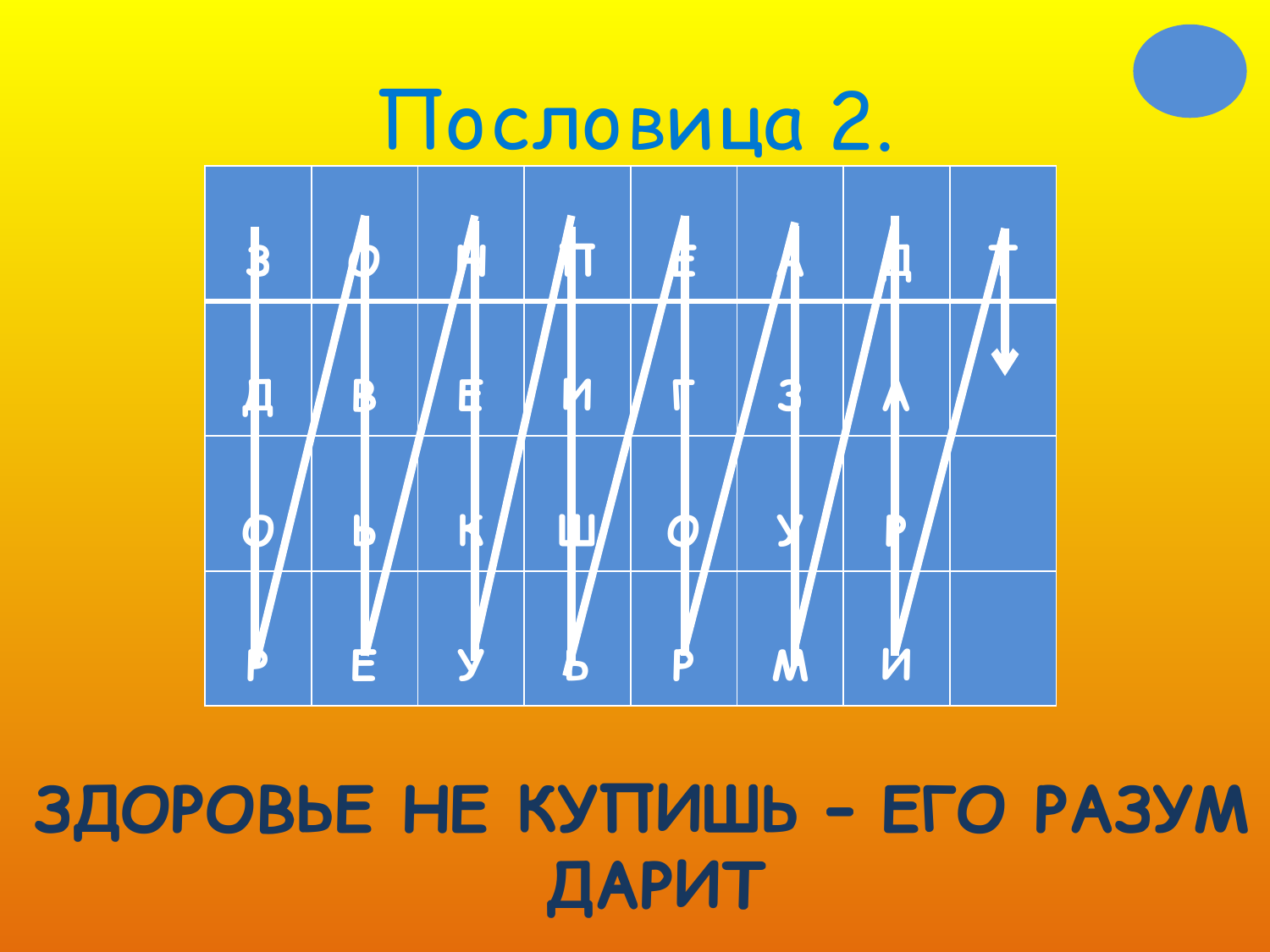

# Пословица 2.
| З | О | Н | П | Е | А | Д | Т |
| --- | --- | --- | --- | --- | --- | --- | --- |
| Д | В | Е | И | Г | З | А |  |
| О | Ь | К | Ш | О | У | Р |  |
| Р | Е | У | Ь | Р | М | И |  |
ЗДОРОВЬЕ НЕ КУПИШЬ – ЕГО РАЗУМ
ДАРИТ